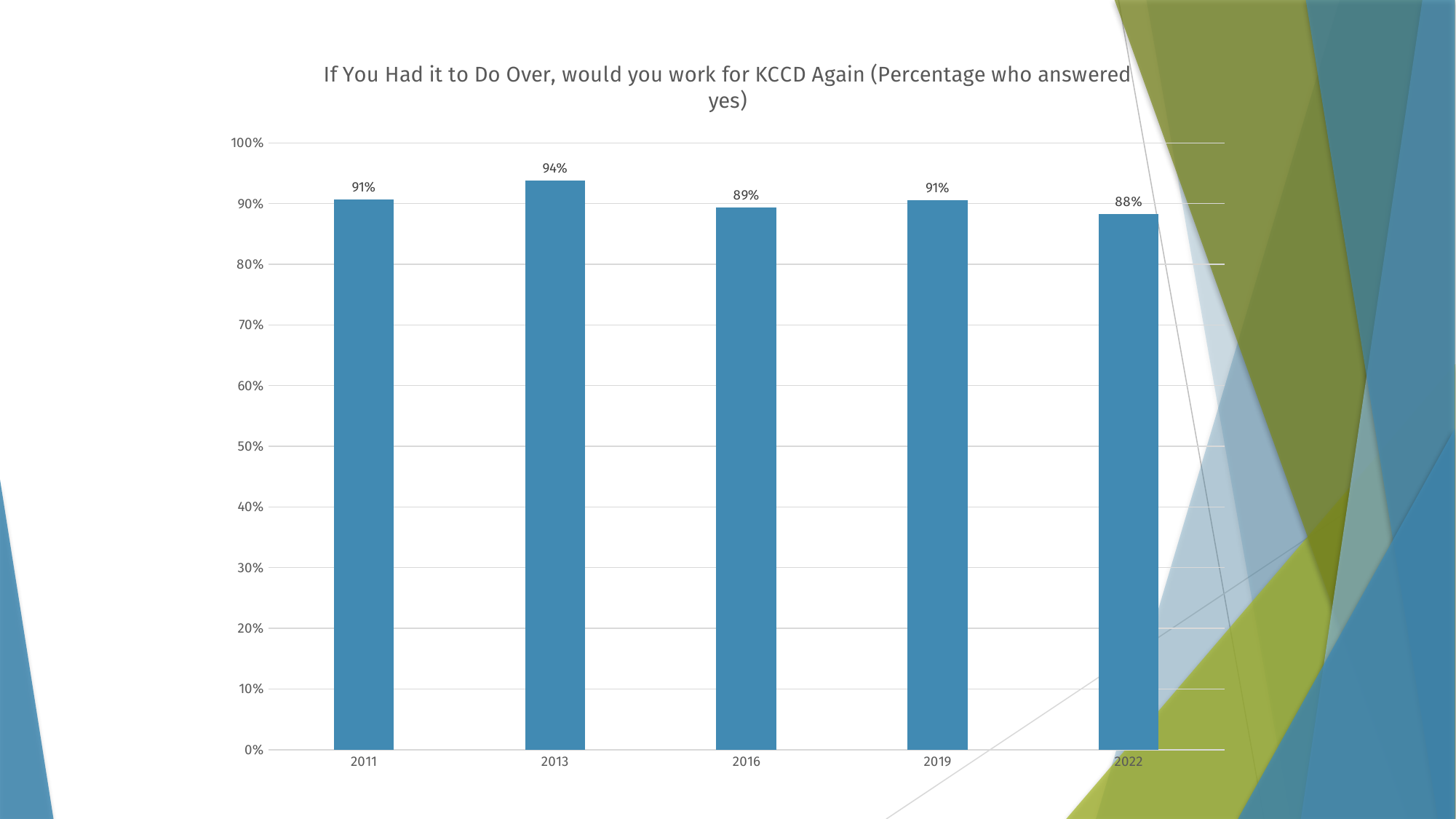

### Chart: If You Had it to Do Over, would you work for KCCD Again (Percentage who answered yes)

| Category |  |
|---|---|
| 2011 | 0.907 |
| 2013 | 0.938 |
| 2016 | 0.894 |
| 2019 | 0.905 |
| 2022 | 0.883 |